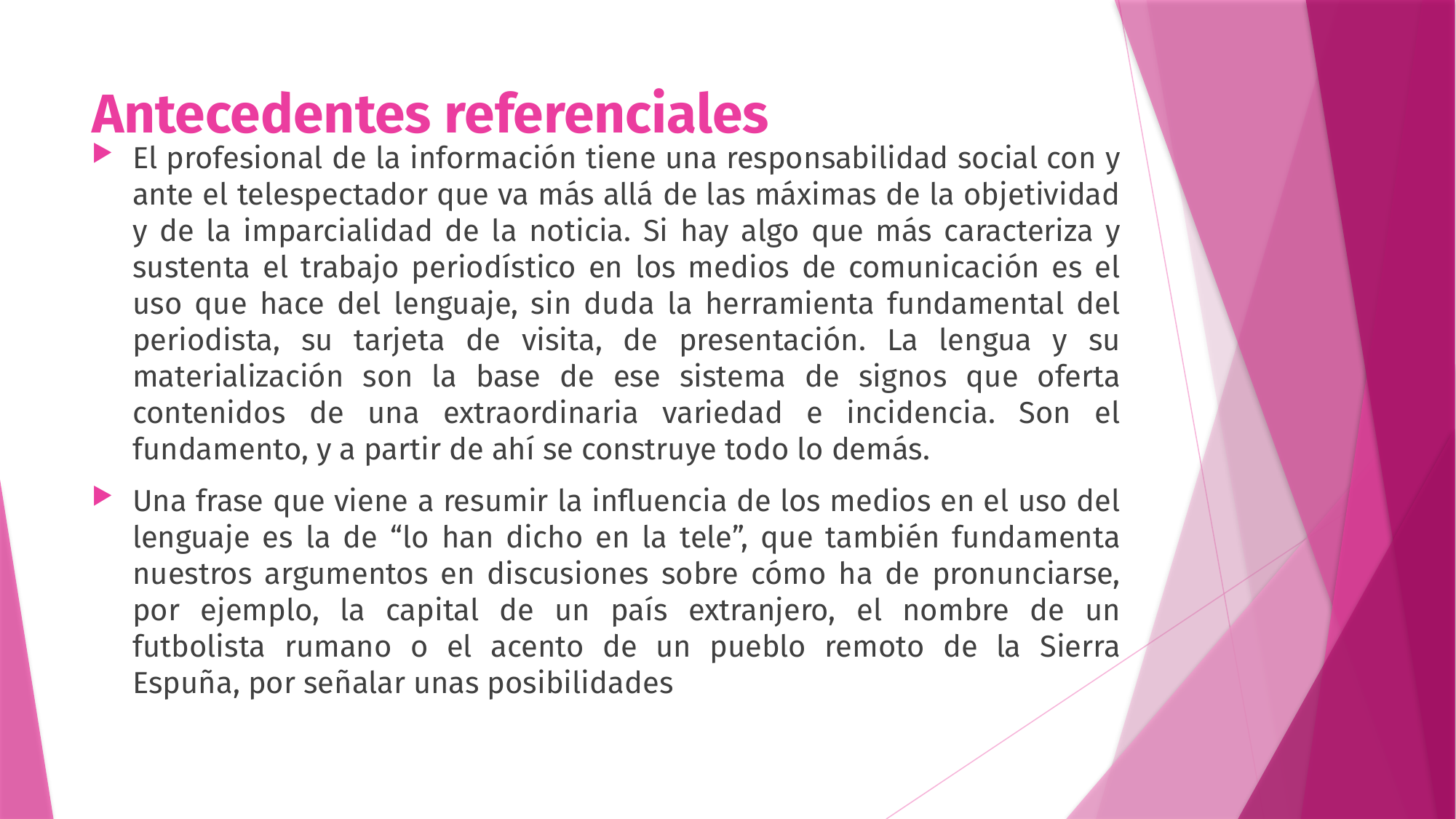

# Antecedentes referenciales
El profesional de la información tiene una responsabilidad social con y ante el telespectador que va más allá de las máximas de la objetividad y de la imparcialidad de la noticia. Si hay algo que más caracteriza y sustenta el trabajo periodístico en los medios de comunicación es el uso que hace del lenguaje, sin duda la herramienta fundamental del periodista, su tarjeta de visita, de presentación. La lengua y su materialización son la base de ese sistema de signos que oferta contenidos de una extraordinaria variedad e incidencia. Son el fundamento, y a partir de ahí se construye todo lo demás.
Una frase que viene a resumir la influencia de los medios en el uso del lenguaje es la de “lo han dicho en la tele”, que también fundamenta nuestros argumentos en discusiones sobre cómo ha de pronunciarse, por ejemplo, la capital de un país extranjero, el nombre de un futbolista rumano o el acento de un pueblo remoto de la Sierra Espuña, por señalar unas posibilidades